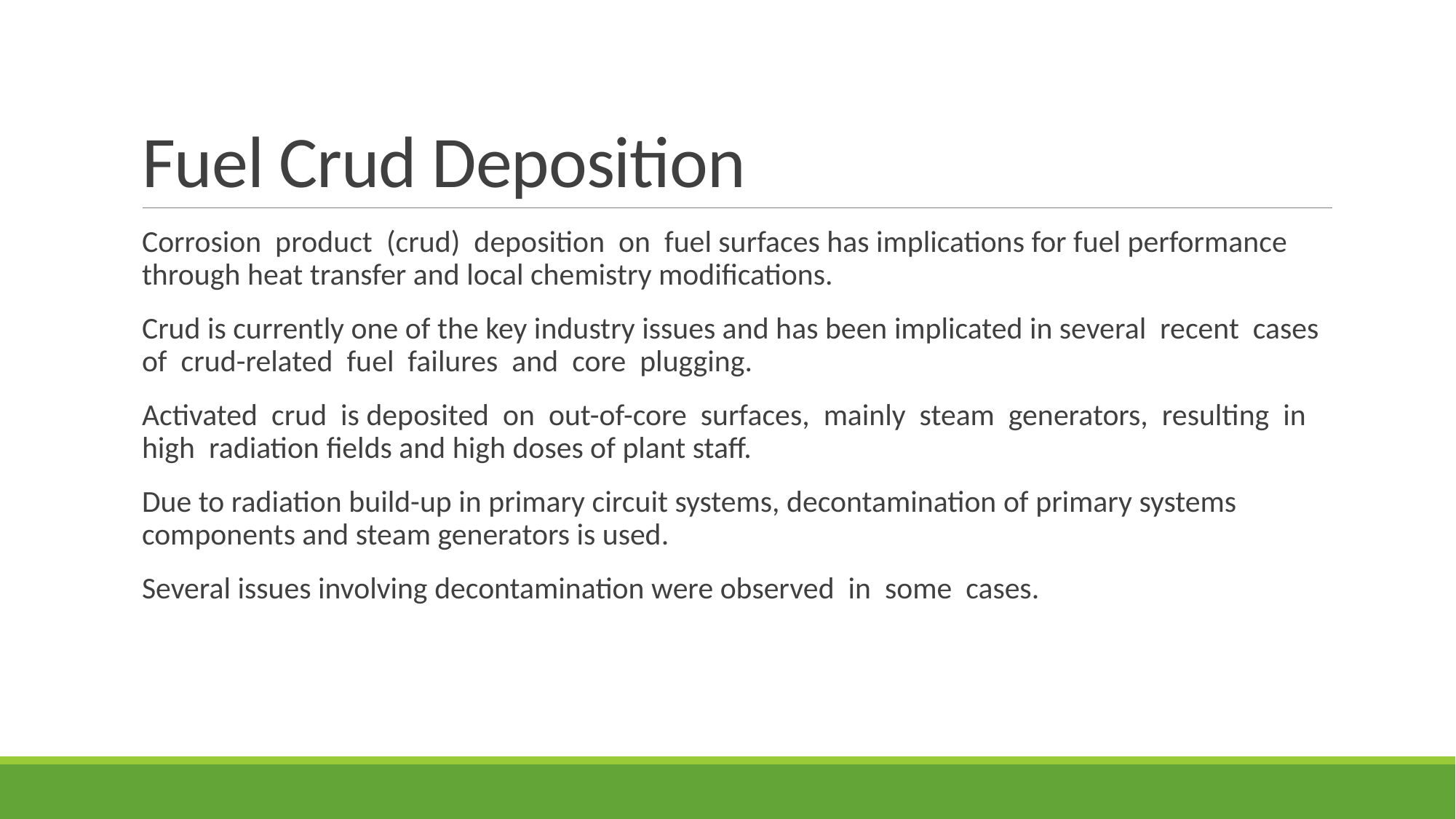

# Fuel Crud Deposition
Corrosion  product  (crud)  deposition  on  fuel surfaces has implications for fuel performance through heat transfer and local chemistry modifications.
Crud is currently one of the key industry issues and has been implicated in several  recent  cases  of  crud-related  fuel  failures  and  core  plugging.
Activated  crud  is deposited  on  out-of-core  surfaces,  mainly  steam  generators,  resulting  in  high  radiation fields and high doses of plant staff.
Due to radiation build-up in primary circuit systems, decontamination of primary systems components and steam generators is used.
Several issues involving decontamination were observed  in  some  cases.